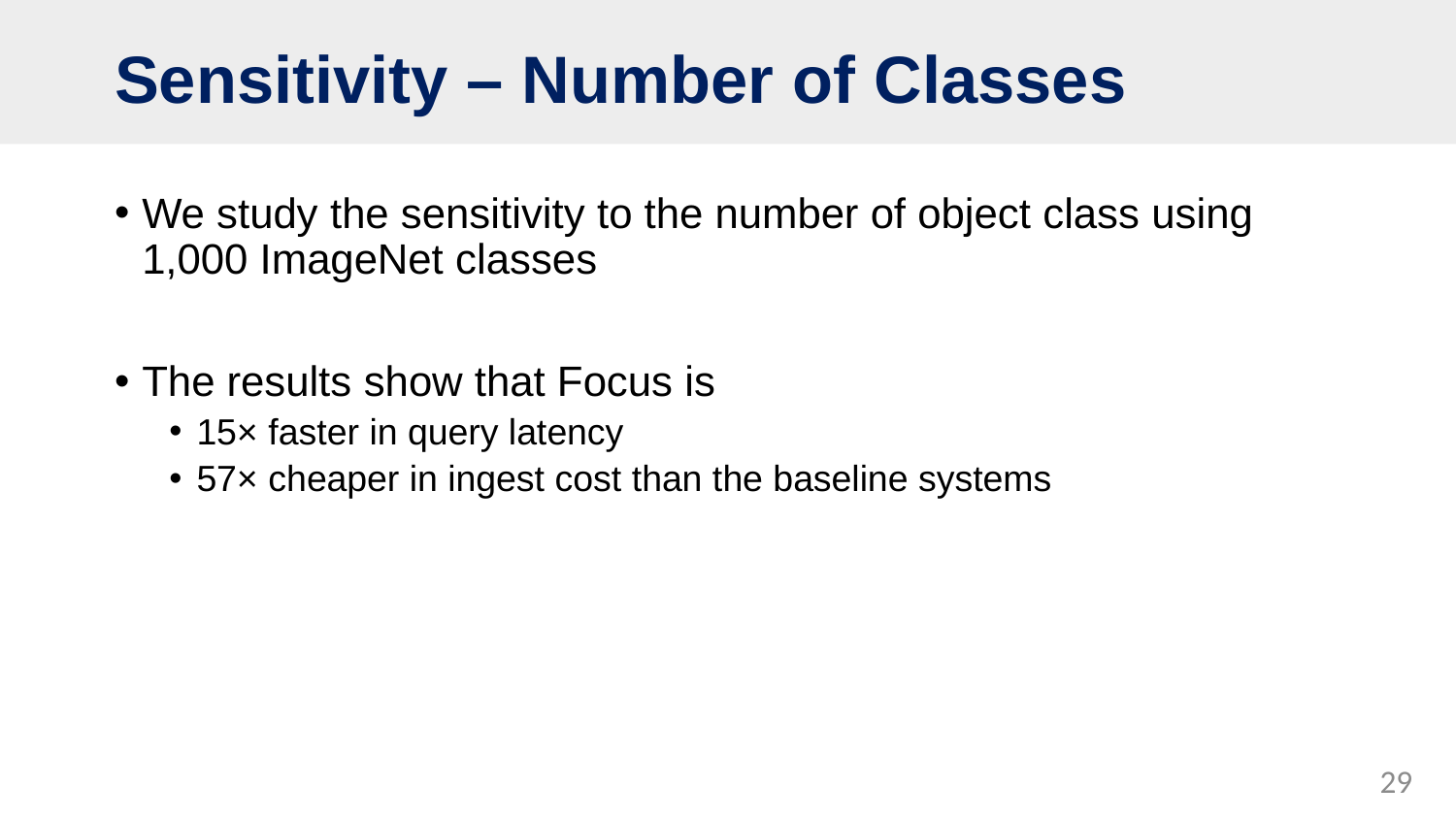

# Sensitivity – Number of Classes
We study the sensitivity to the number of object class using 1,000 ImageNet classes

The results show that Focus is
15× faster in query latency
57× cheaper in ingest cost than the baseline systems

29